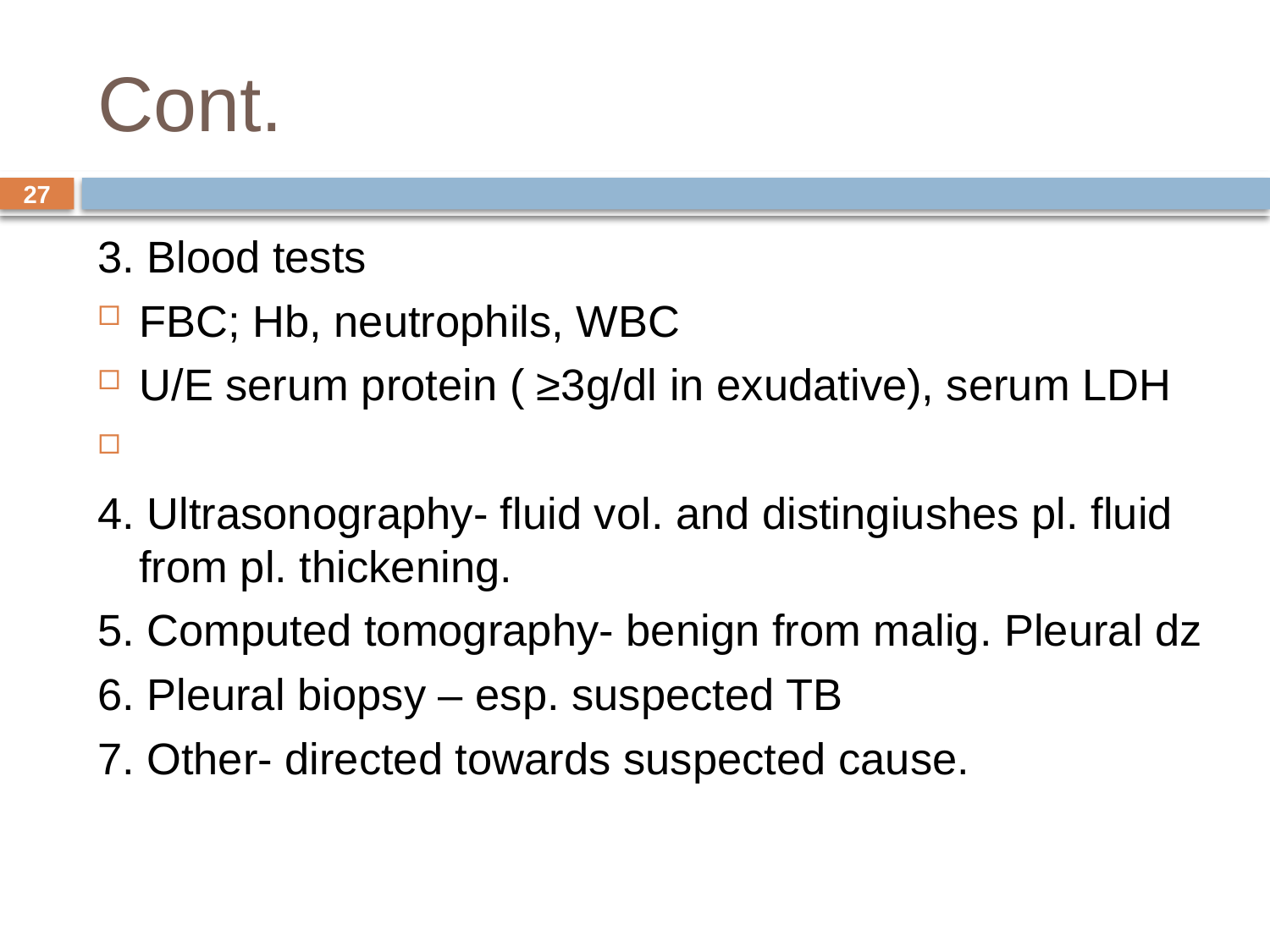

# Cont.
27
3. Blood tests
FBC; Hb, neutrophils, WBC
U/E serum protein ( ≥3g/dl in exudative), serum LDH

4. Ultrasonography- fluid vol. and distingiushes pl. fluid from pl. thickening.
5. Computed tomography- benign from malig. Pleural dz
6. Pleural biopsy – esp. suspected TB
7. Other- directed towards suspected cause.